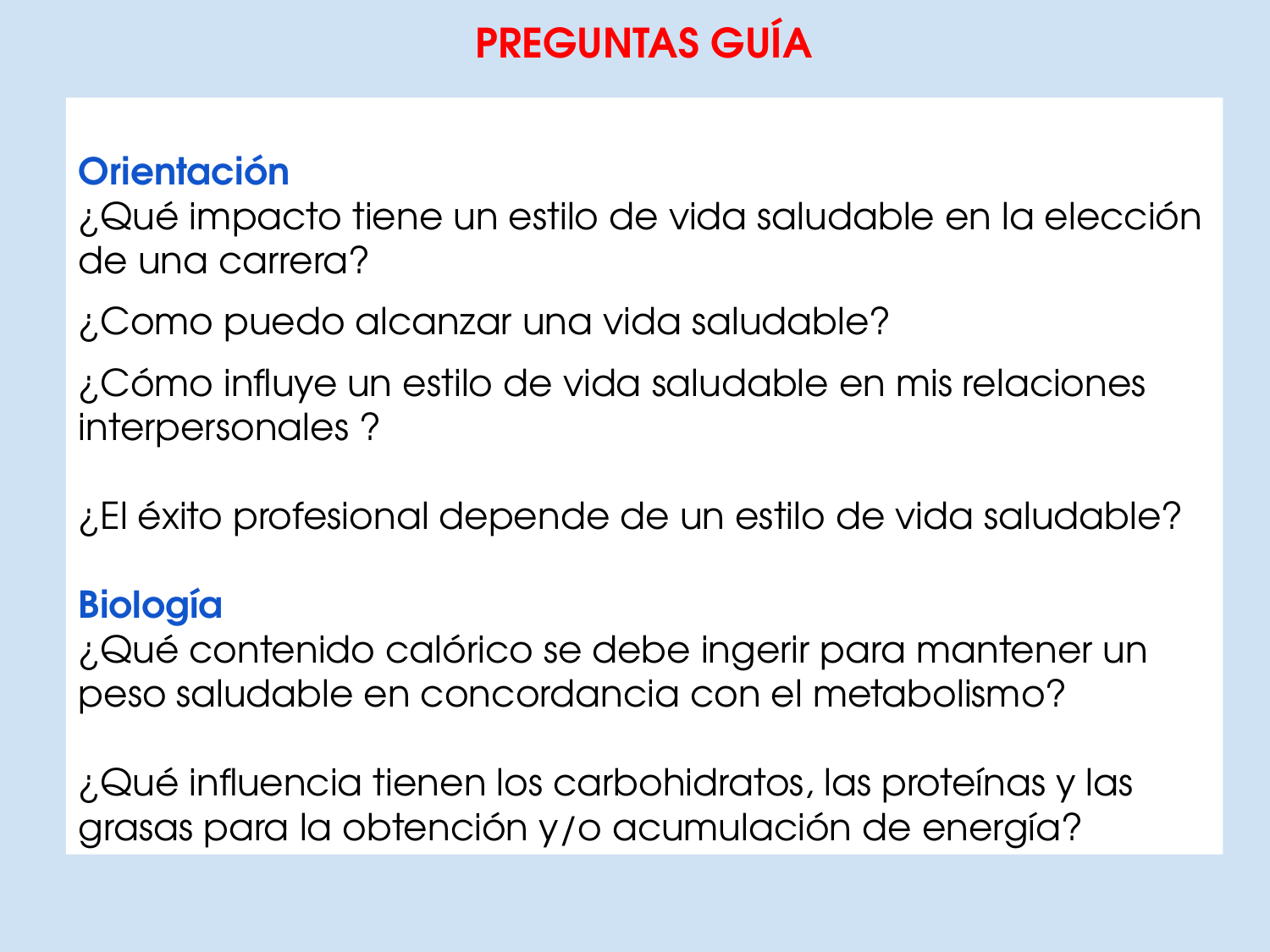

PREGUNTAS GUÍA
# Orientación
¿Qué impacto tiene un estilo de vida saludable en la elección de una carrera?

¿Como puedo alcanzar una vida saludable?

¿Cómo influye un estilo de vida saludable en mis relaciones interpersonales ?
¿El éxito profesional depende de un estilo de vida saludable?

Biología
¿Qué contenido calórico se debe ingerir para mantener un peso saludable en concordancia con el metabolismo?

¿Qué influencia tienen los carbohidratos, las proteínas y las grasas para la obtención y/o acumulación de energía?